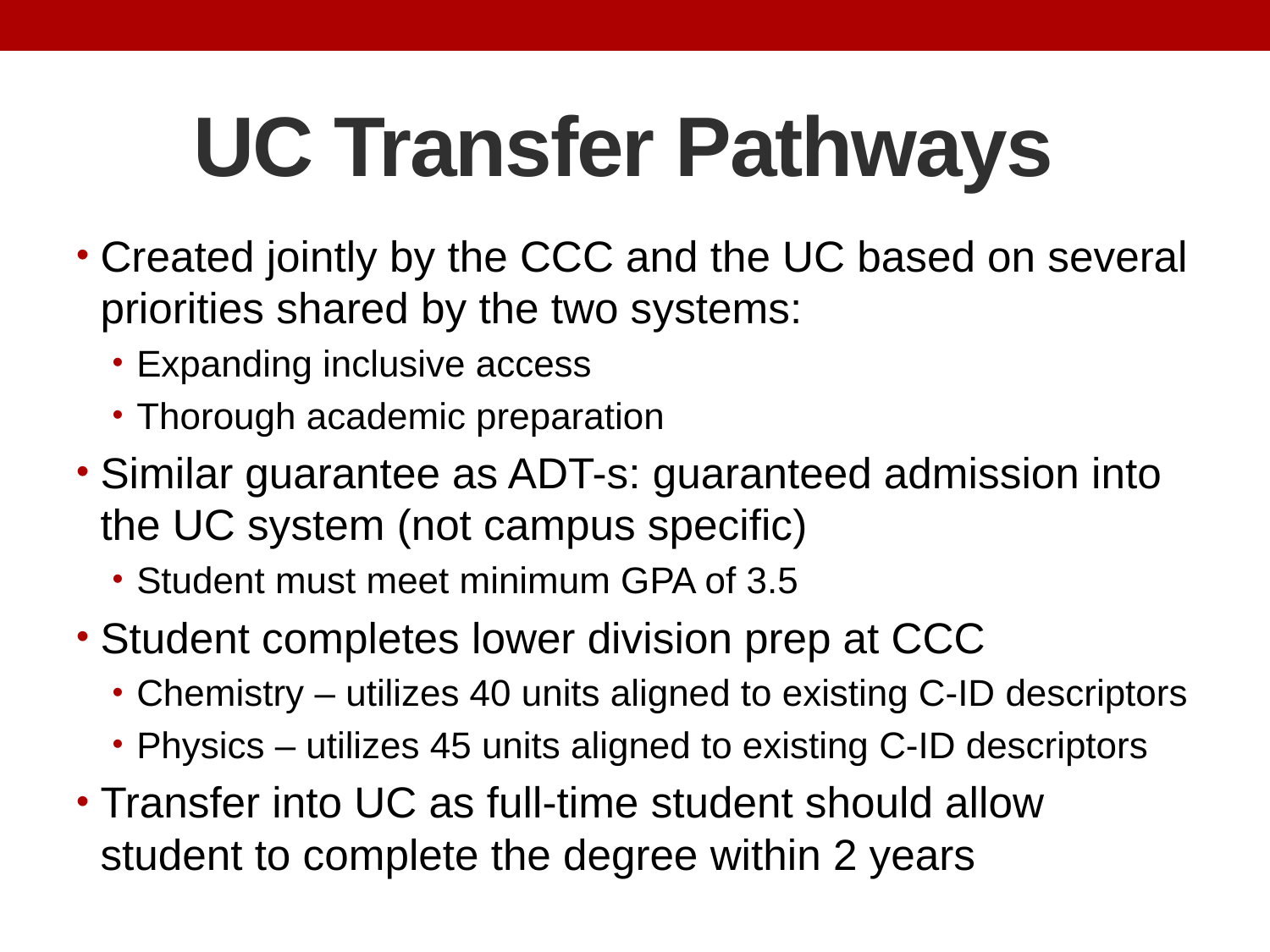

# UC Transfer Pathways
Created jointly by the CCC and the UC based on several priorities shared by the two systems:
Expanding inclusive access
Thorough academic preparation
Similar guarantee as ADT-s: guaranteed admission into the UC system (not campus specific)
Student must meet minimum GPA of 3.5
Student completes lower division prep at CCC
Chemistry – utilizes 40 units aligned to existing C-ID descriptors
Physics – utilizes 45 units aligned to existing C-ID descriptors
Transfer into UC as full-time student should allow student to complete the degree within 2 years